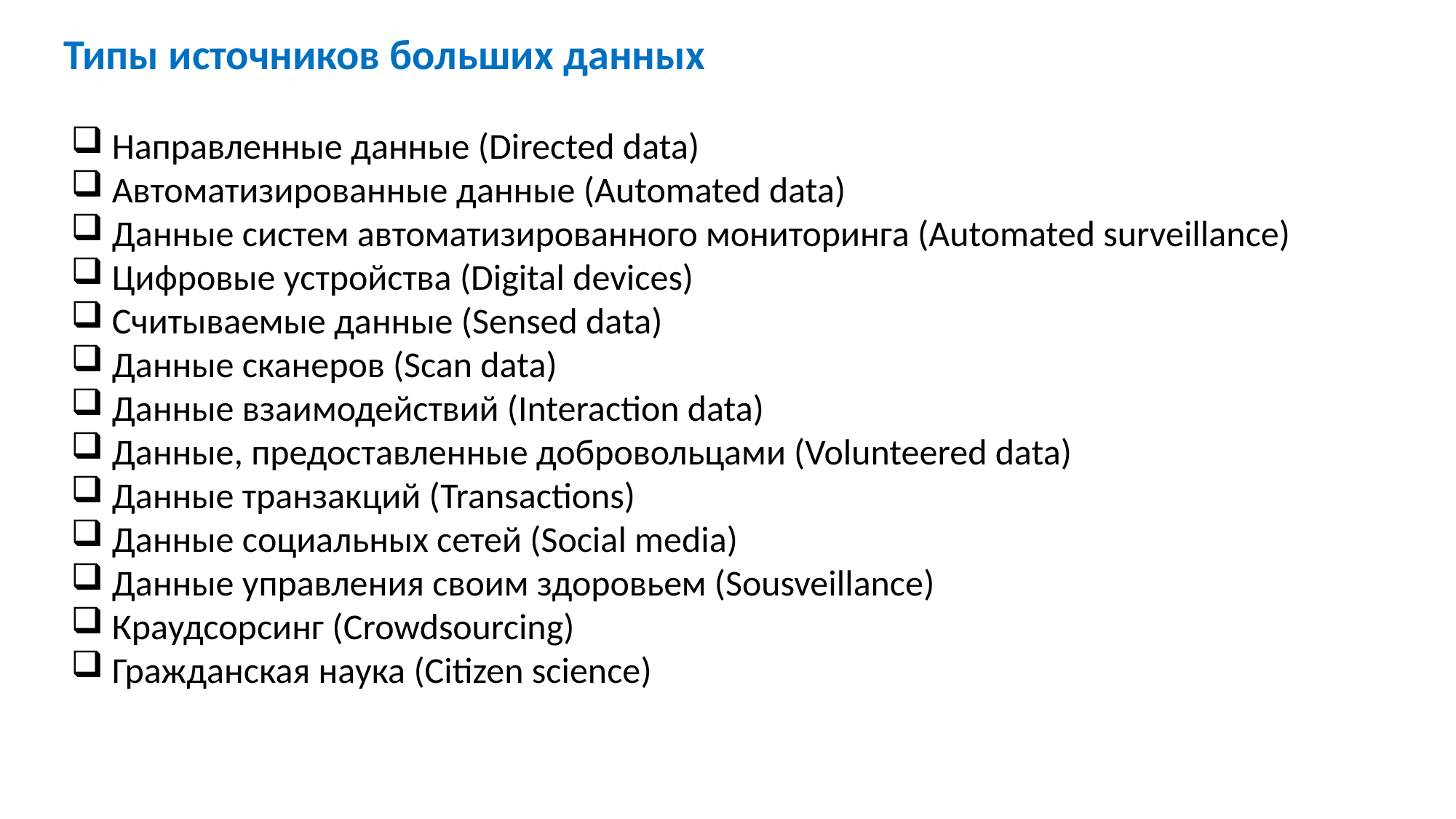

Типы источников больших данных
Направленные данные (Directed data)
Автоматизированные данные (Automated data)
Данные систем автоматизированного мониторинга (Automated surveillance)
Цифровые устройства (Digital devices)
Считываемые данные (Sensed data)
Данные сканеров (Scan data)
Данные взаимодействий (Interaction data)
Данные, предоставленные добровольцами (Volunteered data)
Данные транзакций (Transactions)
Данные социальных сетей (Social media)
Данные управления своим здоровьем (Sousveillance)
Краудсорсинг (Crowdsourcing)
Гражданская наука (Citizen science)